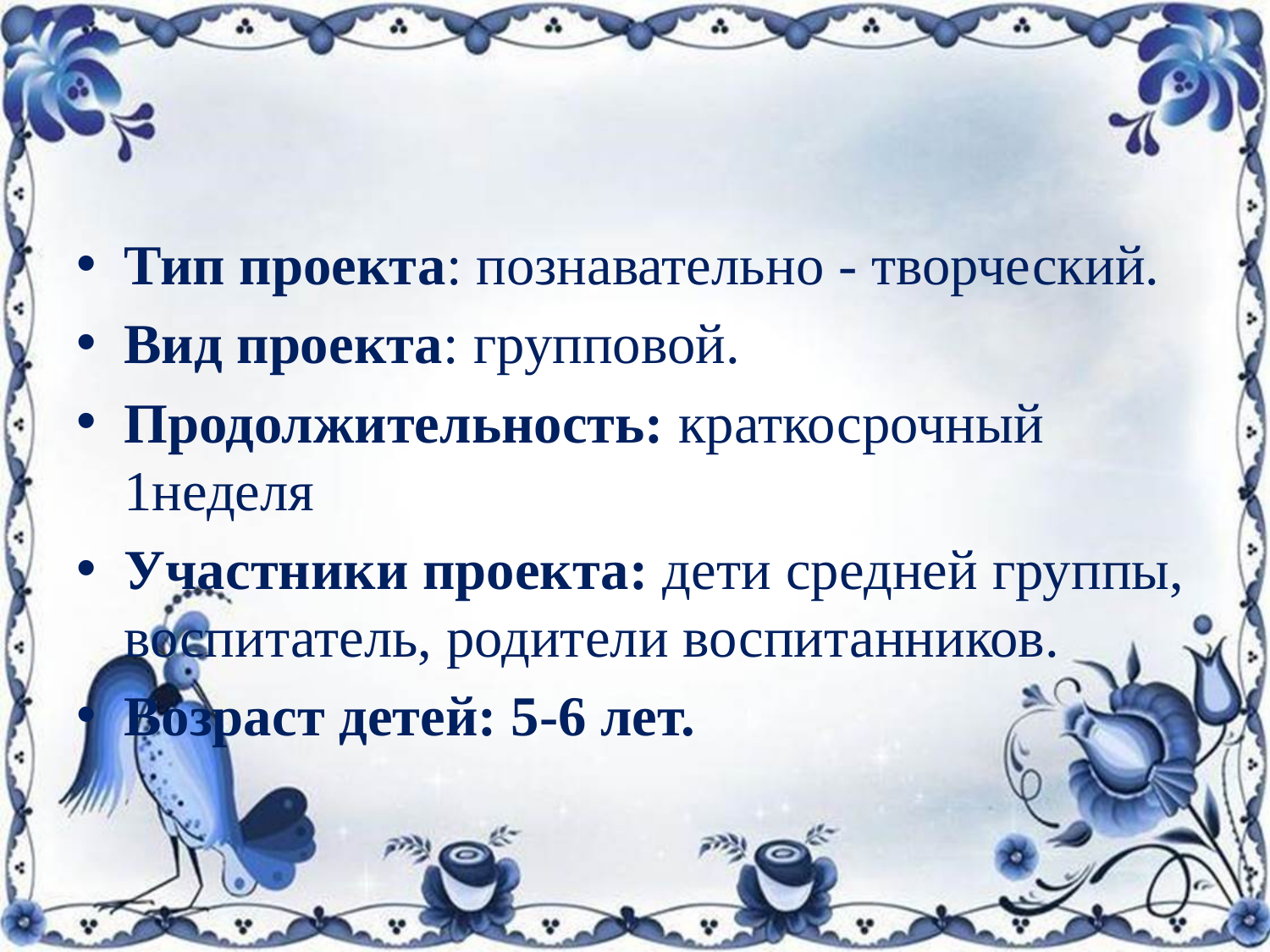

#
Тип проекта: познавательно - творческий.
Вид проекта: групповой.
Продолжительность: краткосрочный 1неделя
Участники проекта: дети средней группы, воспитатель, родители воспитанников.
Возраст детей: 5-6 лет.